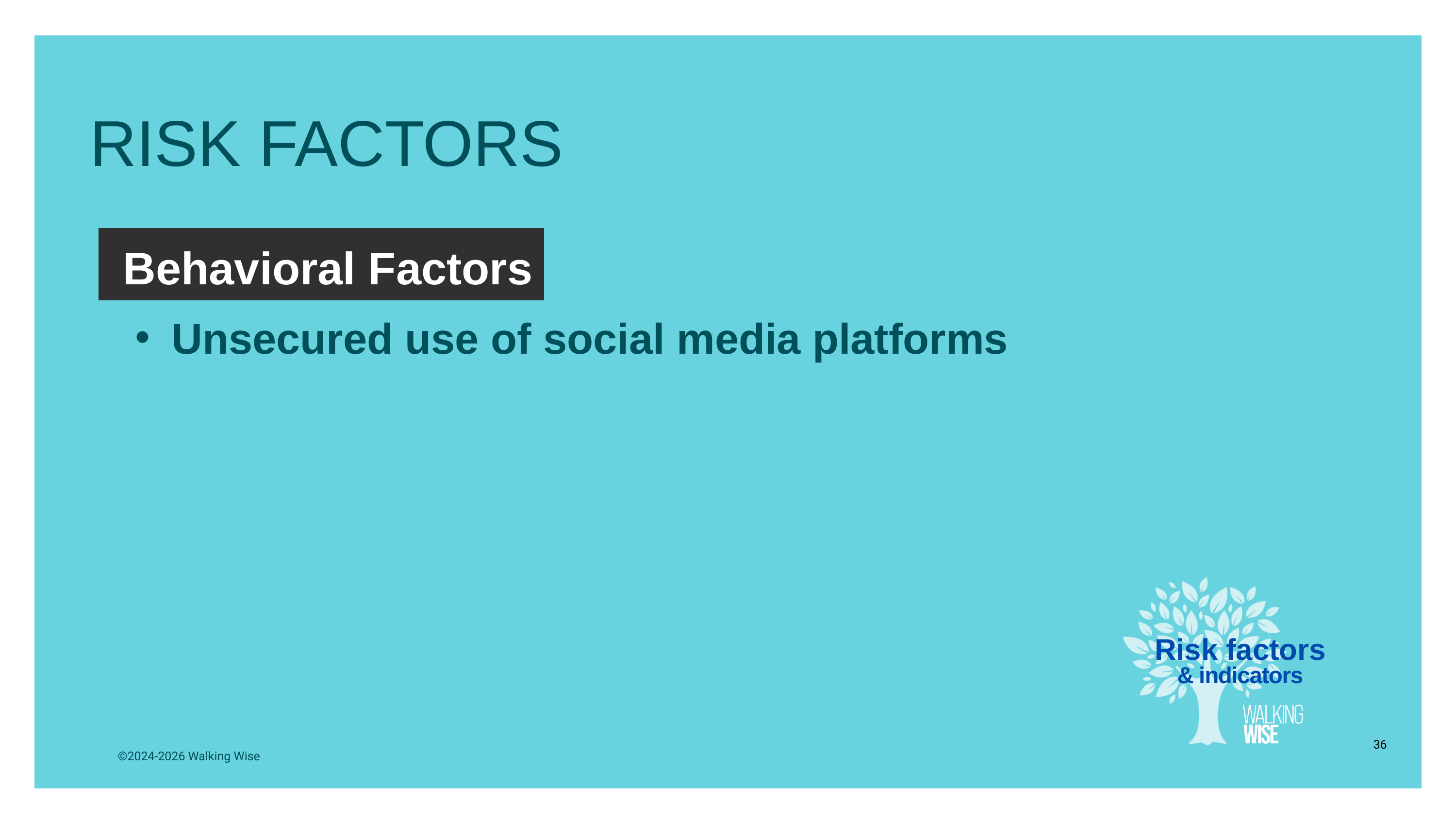

RISK FACTORS

Behavioral Factors
Unsecured use of social media platforms

Risk factors
& indicators

36
©2024-2026 Walking Wise